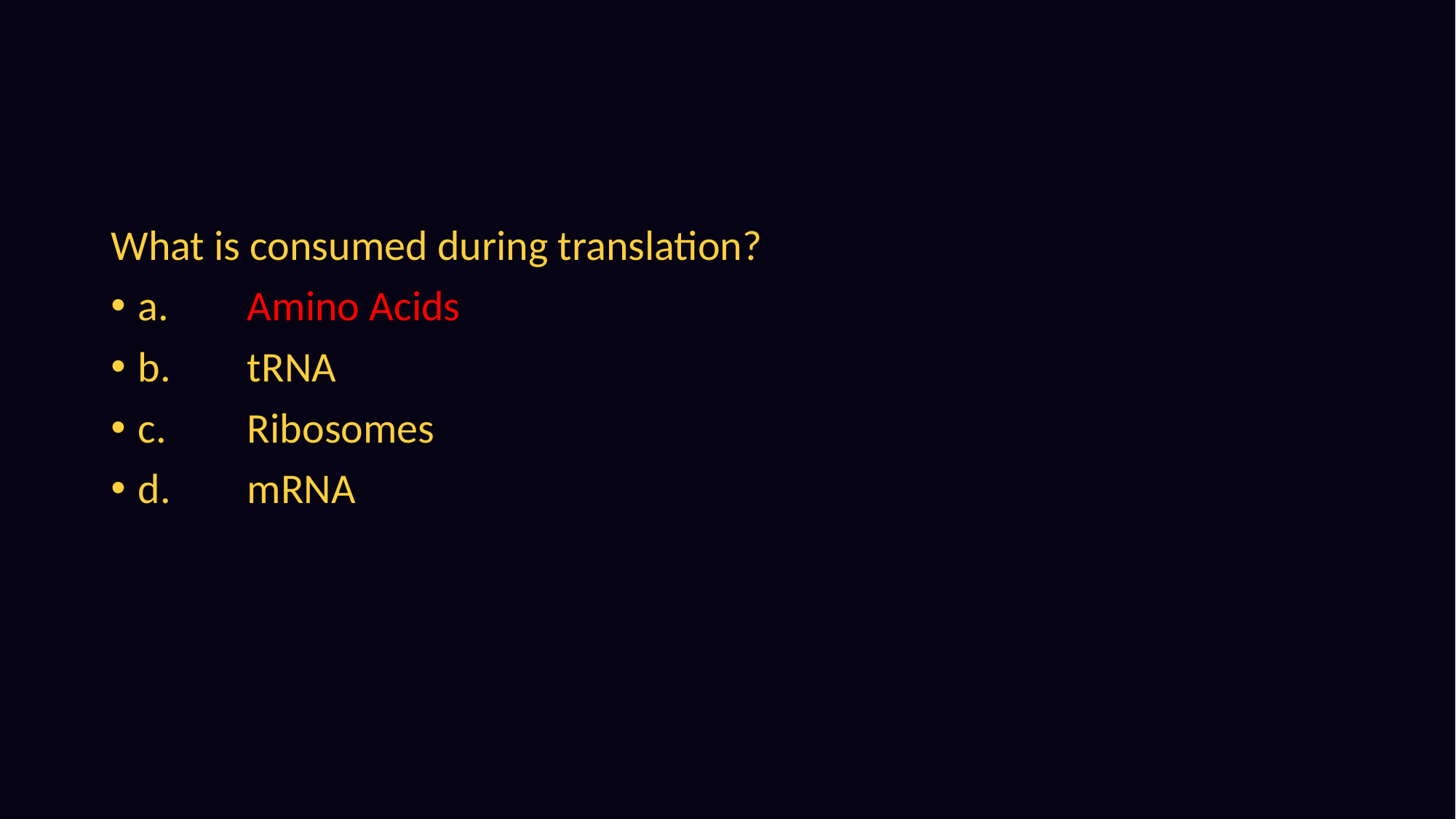

#
What is consumed during translation?
a.	Amino Acids
b.	tRNA
c.	Ribosomes
d.	mRNA